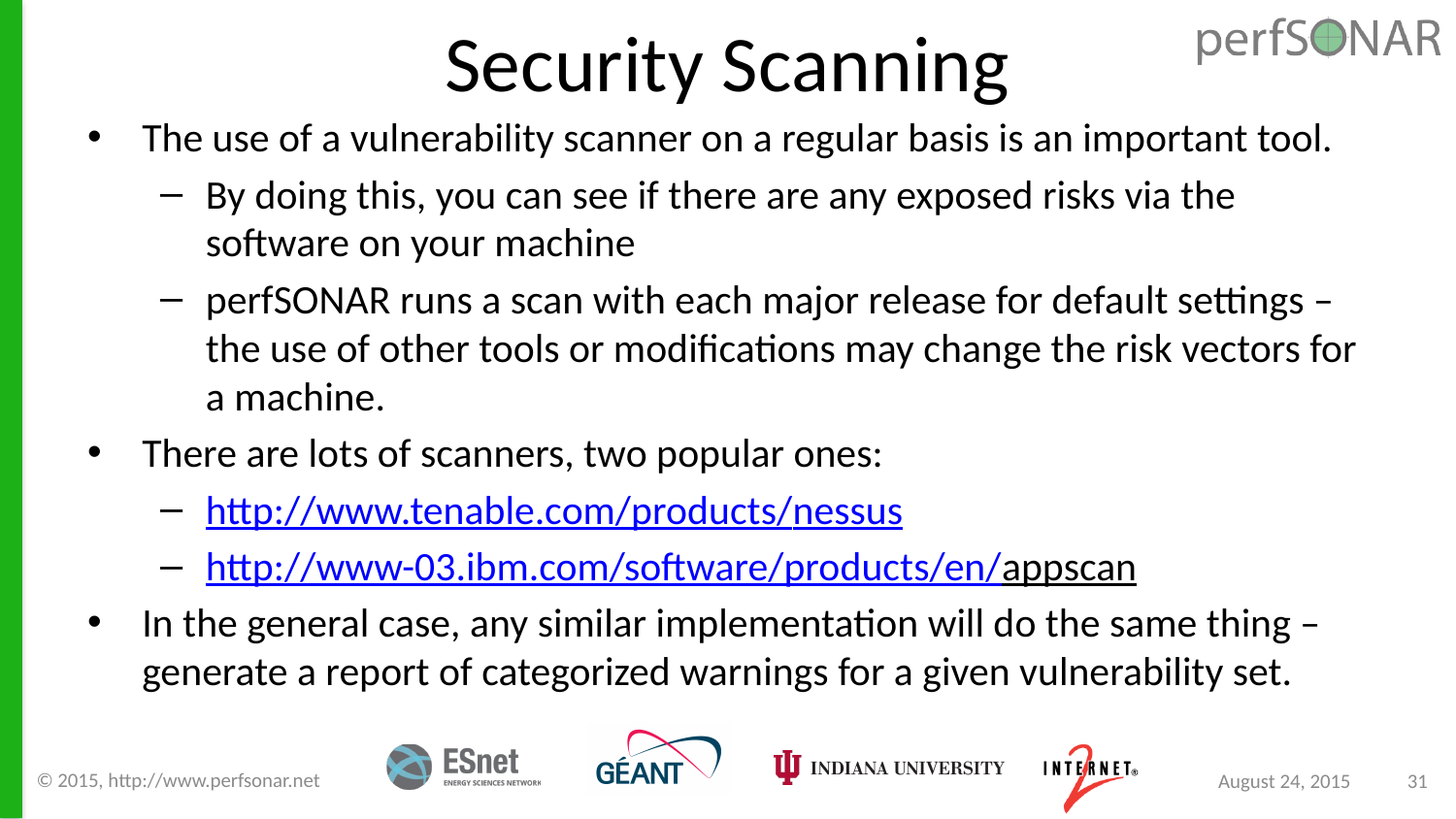

# Security Scanning
The use of a vulnerability scanner on a regular basis is an important tool.
By doing this, you can see if there are any exposed risks via the software on your machine
perfSONAR runs a scan with each major release for default settings – the use of other tools or modifications may change the risk vectors for a machine.
There are lots of scanners, two popular ones:
http://www.tenable.com/products/nessus
http://www-03.ibm.com/software/products/en/appscan
In the general case, any similar implementation will do the same thing – generate a report of categorized warnings for a given vulnerability set.
© 2015, http://www.perfsonar.net
August 24, 2015
31